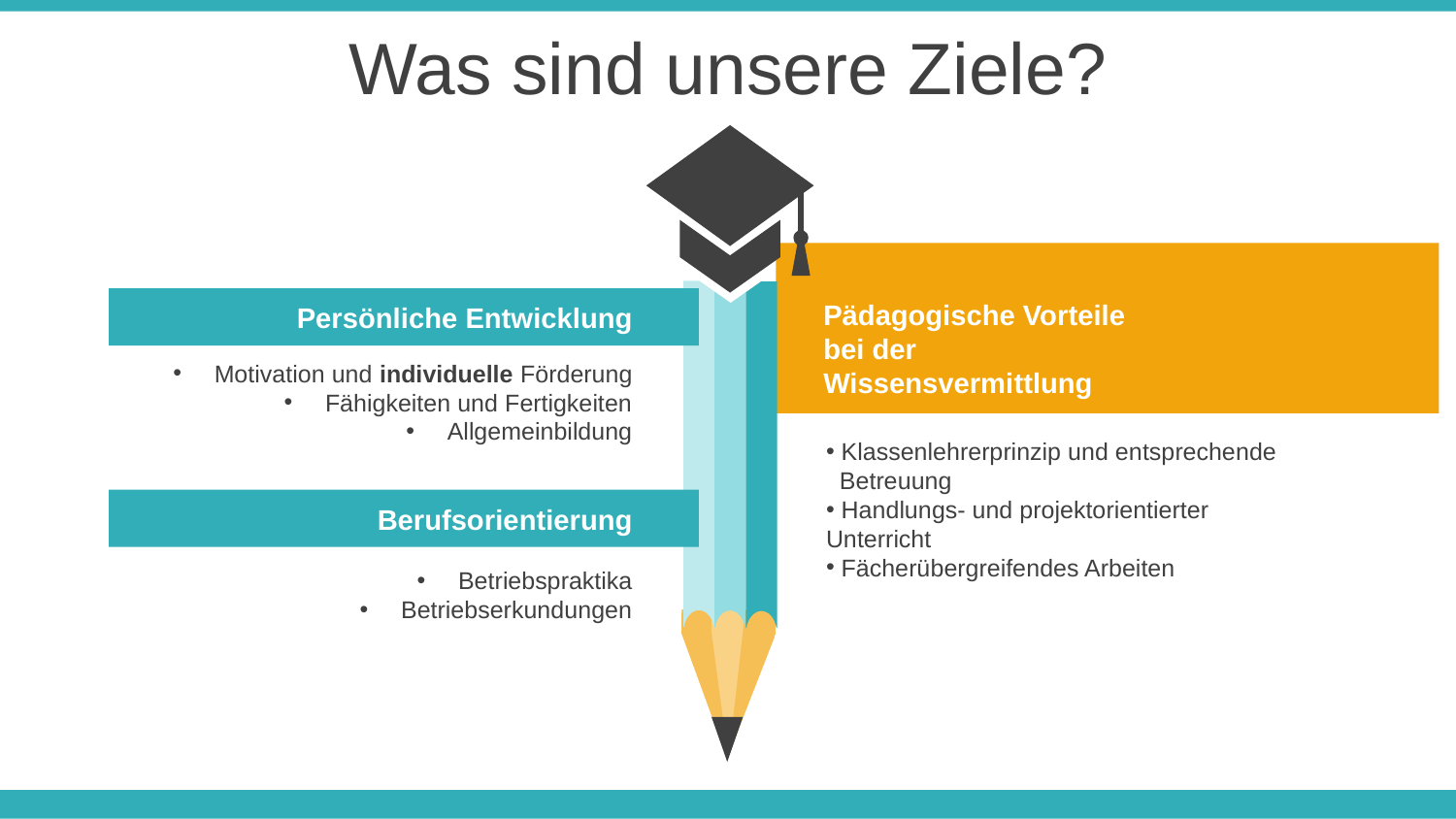

Was sind unsere Ziele?

Pädagogische Vorteile bei der Wissensvermittlung
Persönliche Entwicklung
 Motivation und individuelle Förderung
 Fähigkeiten und Fertigkeiten
 Allgemeinbildung

 Klassenlehrerprinzip und entsprechende
  Betreuung
 Handlungs- und projektorientierter Unterricht
 Fächerübergreifendes Arbeiten

Berufsorientierung
Add Contents Title
 Betriebspraktika
 Betriebserkundungen